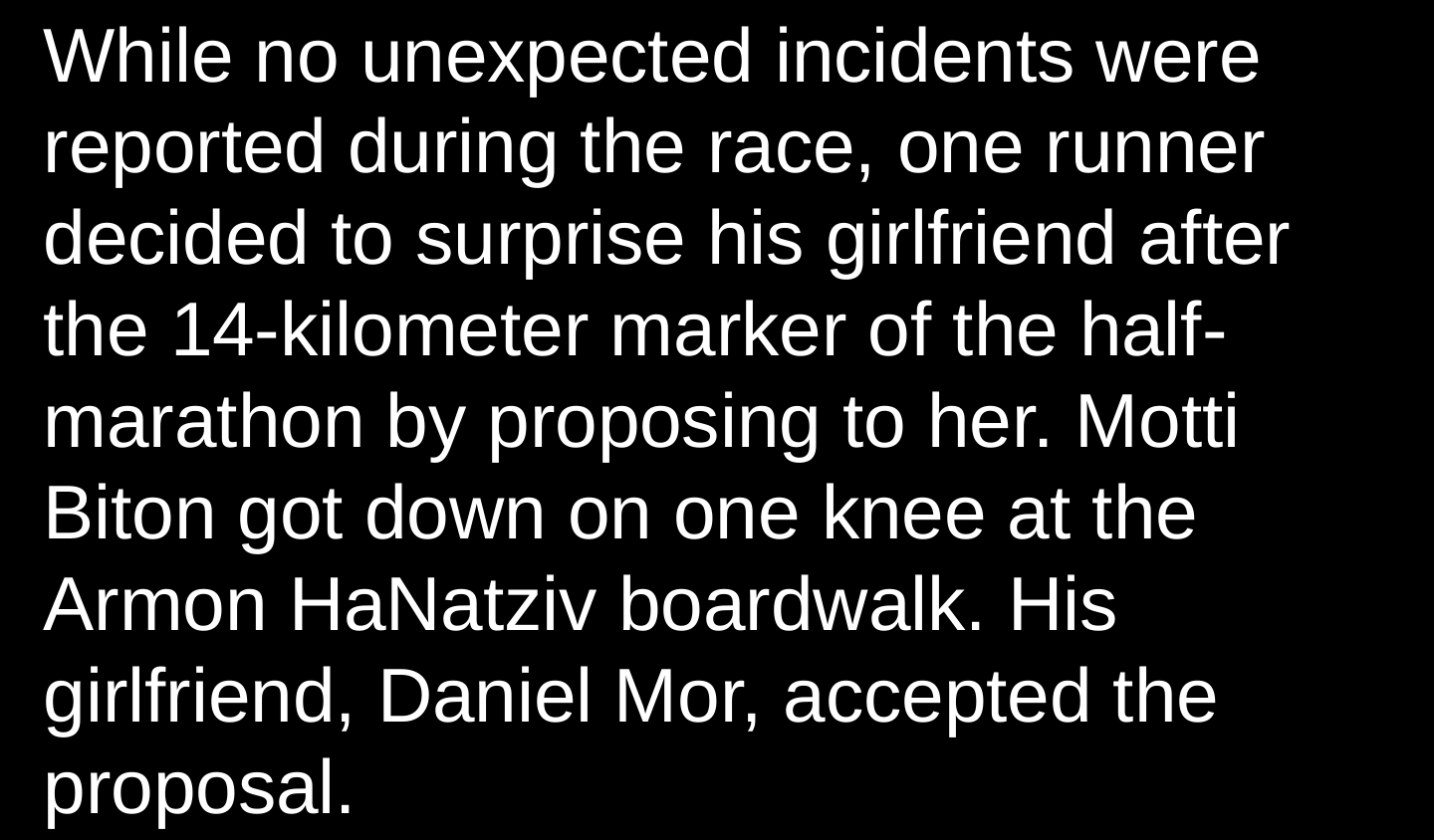

While no unexpected incidents were reported during the race, one runner decided to surprise his girlfriend after the 14-kilometer marker of the half-marathon by proposing to her. Motti Biton got down on one knee at the Armon HaNatziv boardwalk. His girlfriend, Daniel Mor, accepted the proposal.